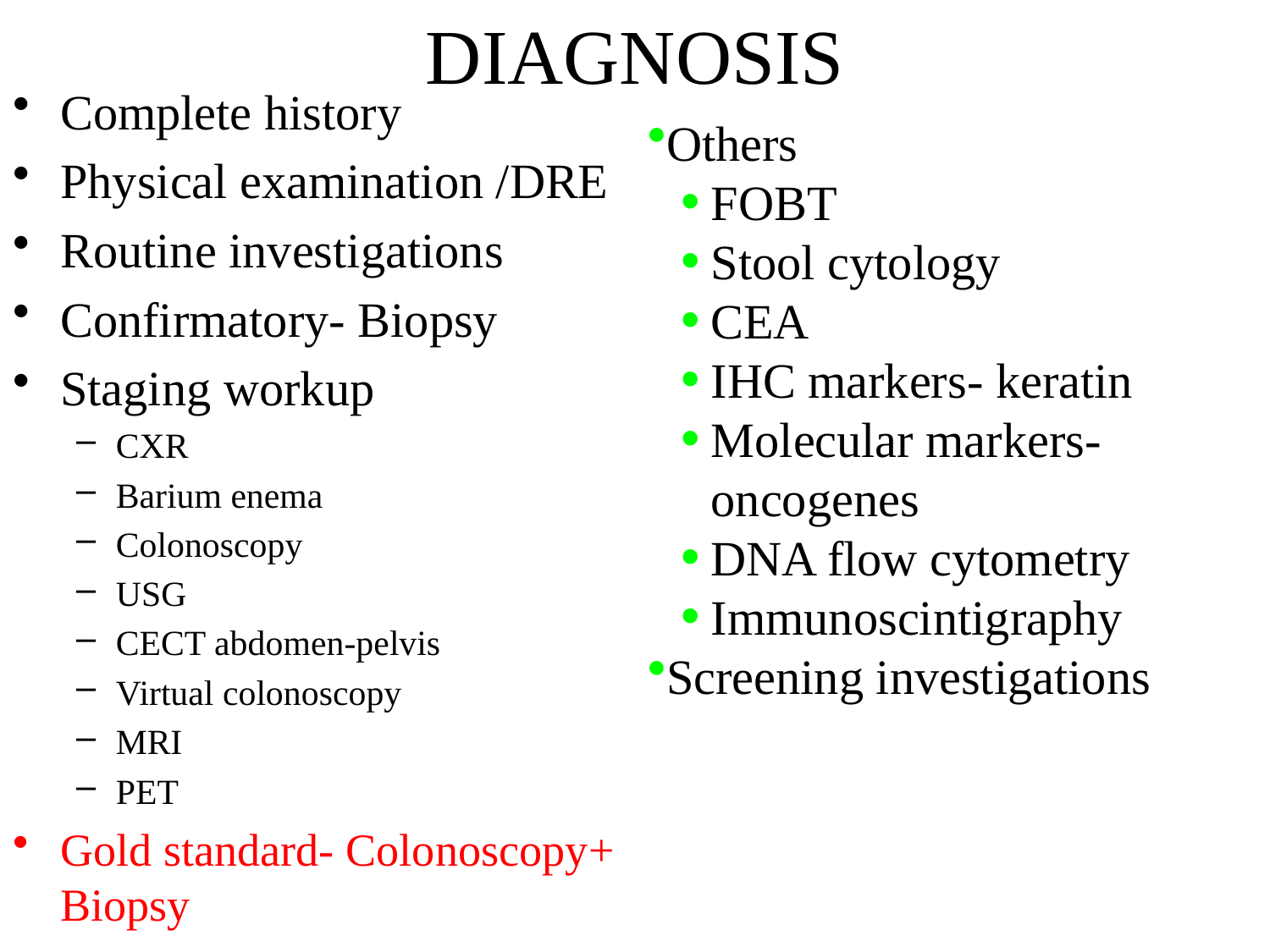

# DIAGNOSIS
Complete history
Physical examination /DRE
Routine investigations
Confirmatory- Biopsy
Staging workup
CXR
Barium enema
Colonoscopy
USG
CECT abdomen-pelvis
Virtual colonoscopy
MRI
PET
Gold standard- Colonoscopy+ Biopsy
Others
FOBT
Stool cytology
CEA
IHC markers- keratin
Molecular markers-         oncogenes
DNA flow cytometry
Immunoscintigraphy
Screening investigations